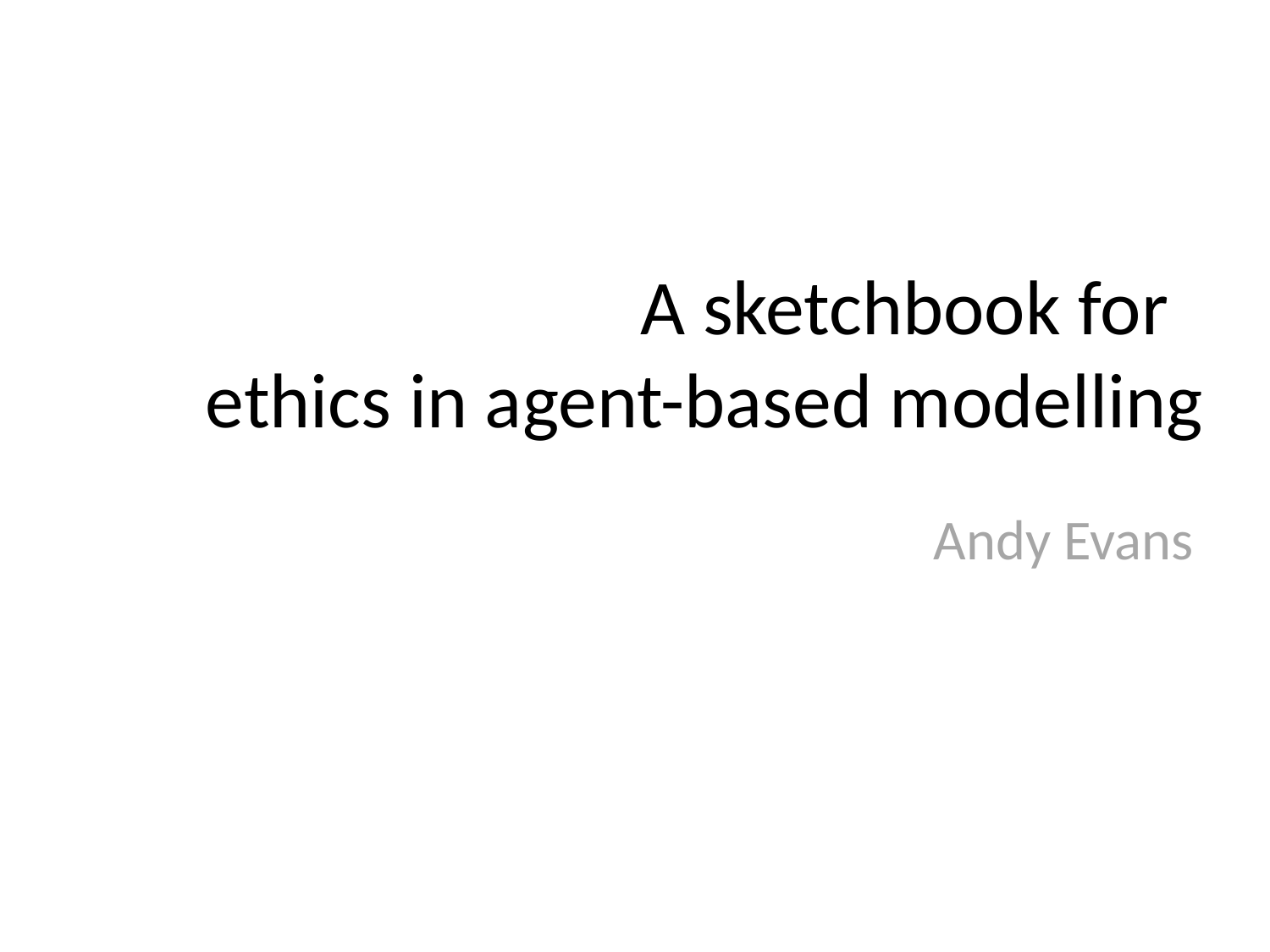

# A sketchbook for ethics in agent-based modelling
Andy Evans